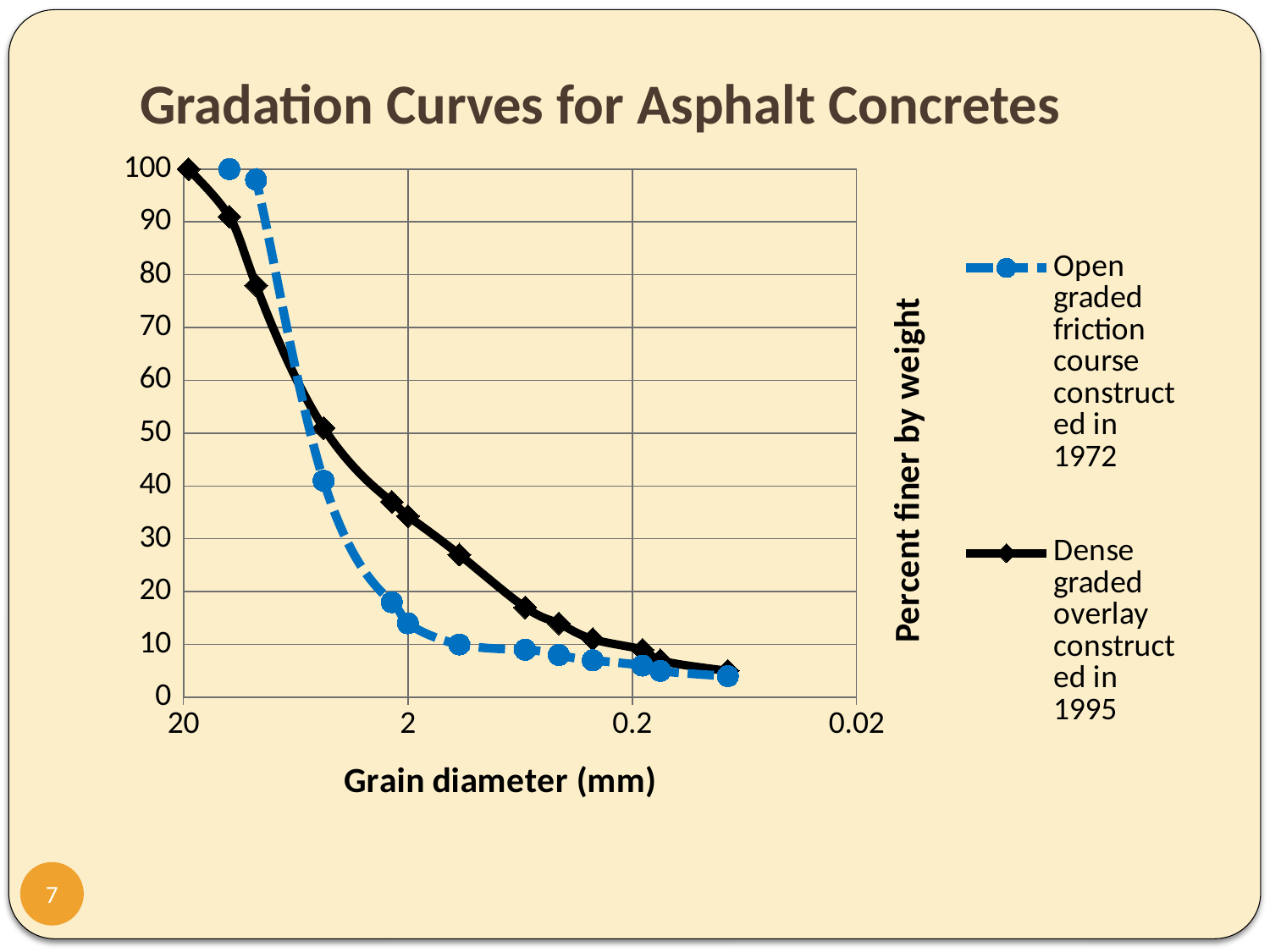

# Gradation Curves for Asphalt Concretes

### Chart

| Category |  |  |
|---|---|---|
7